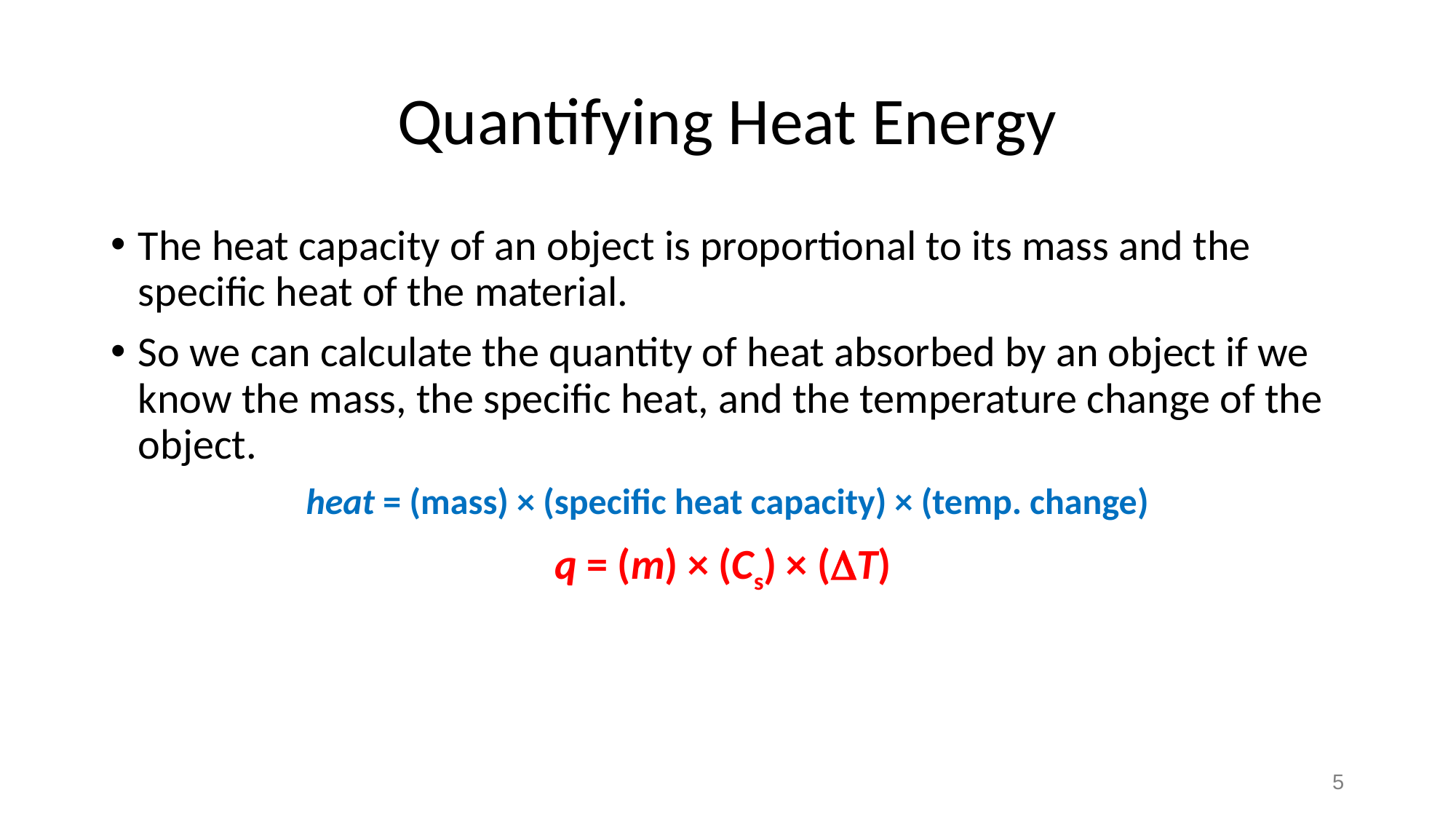

# Quantifying Heat Energy
The heat capacity of an object is proportional to its mass and the specific heat of the material.
So we can calculate the quantity of heat absorbed by an object if we know the mass, the specific heat, and the temperature change of the object.
heat = (mass) × (specific heat capacity) × (temp. change)
q = (m) × (Cs) × (ΔT)
5